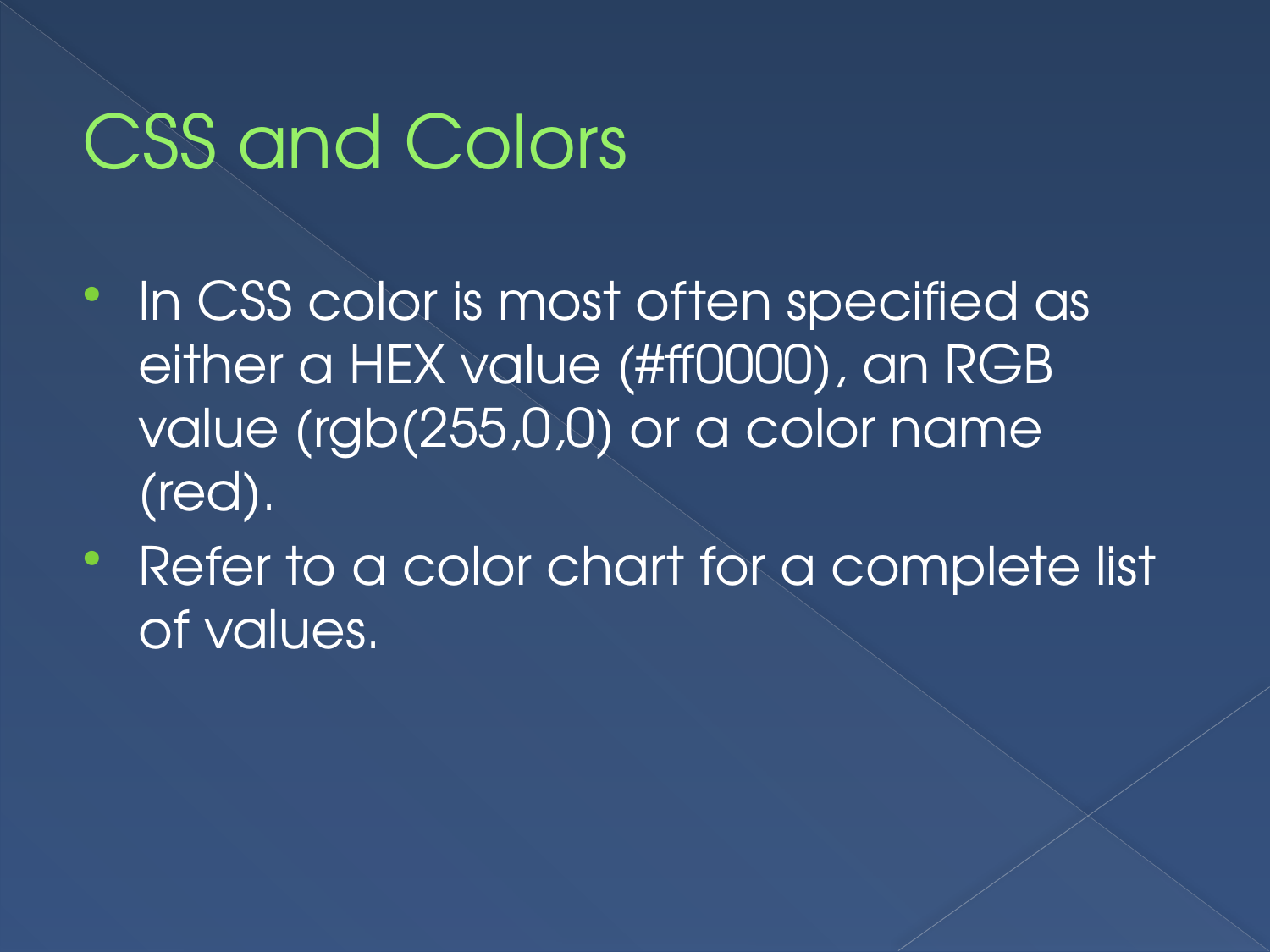

# CSS and Colors
In CSS color is most often specified as either a HEX value (#ff0000), an RGB value (rgb(255,0,0) or a color name (red).
Refer to a color chart for a complete list of values.